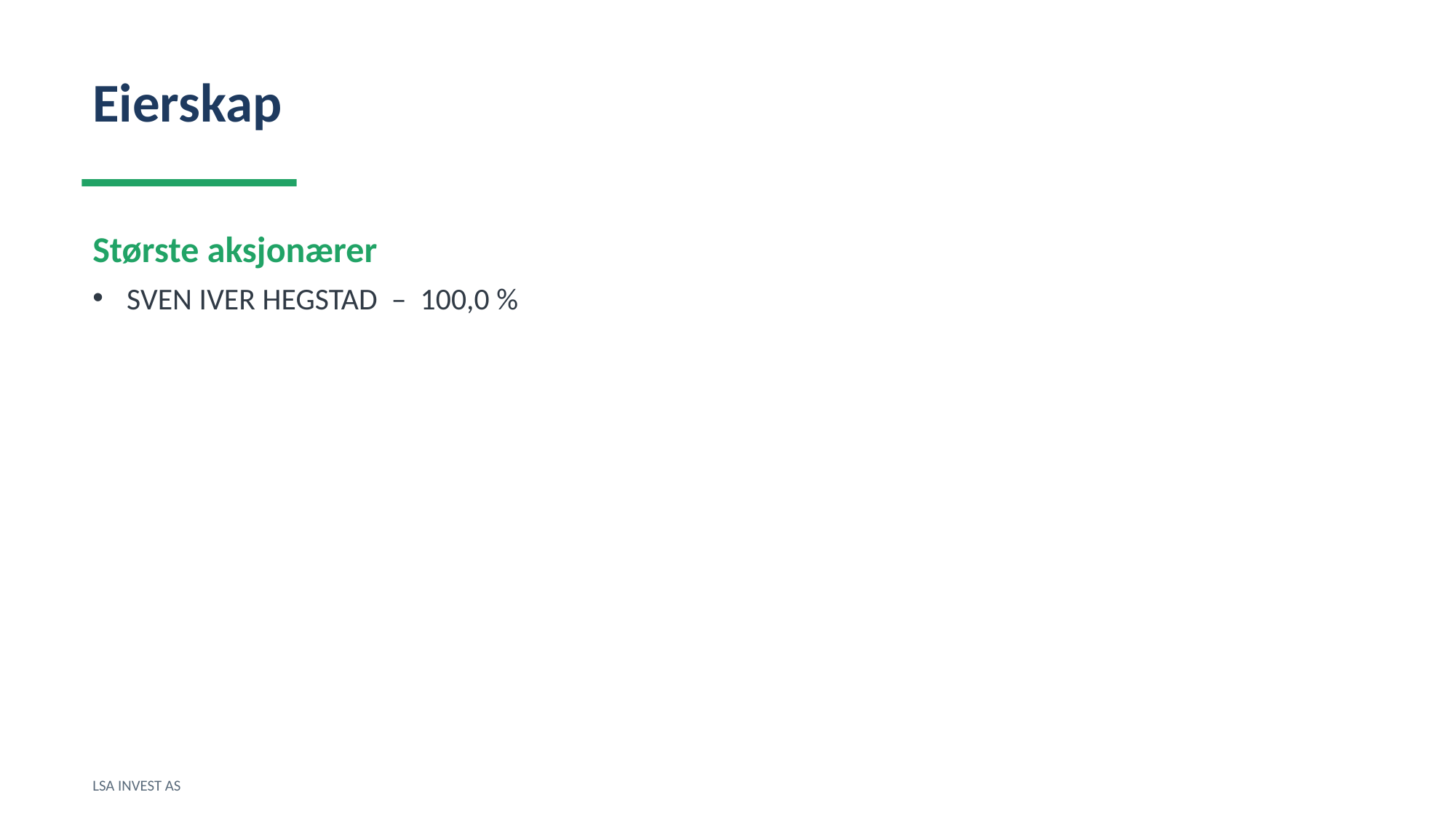

Eierskap

Største aksjonærer
SVEN IVER HEGSTAD  –  100,0 %
LSA INVEST AS